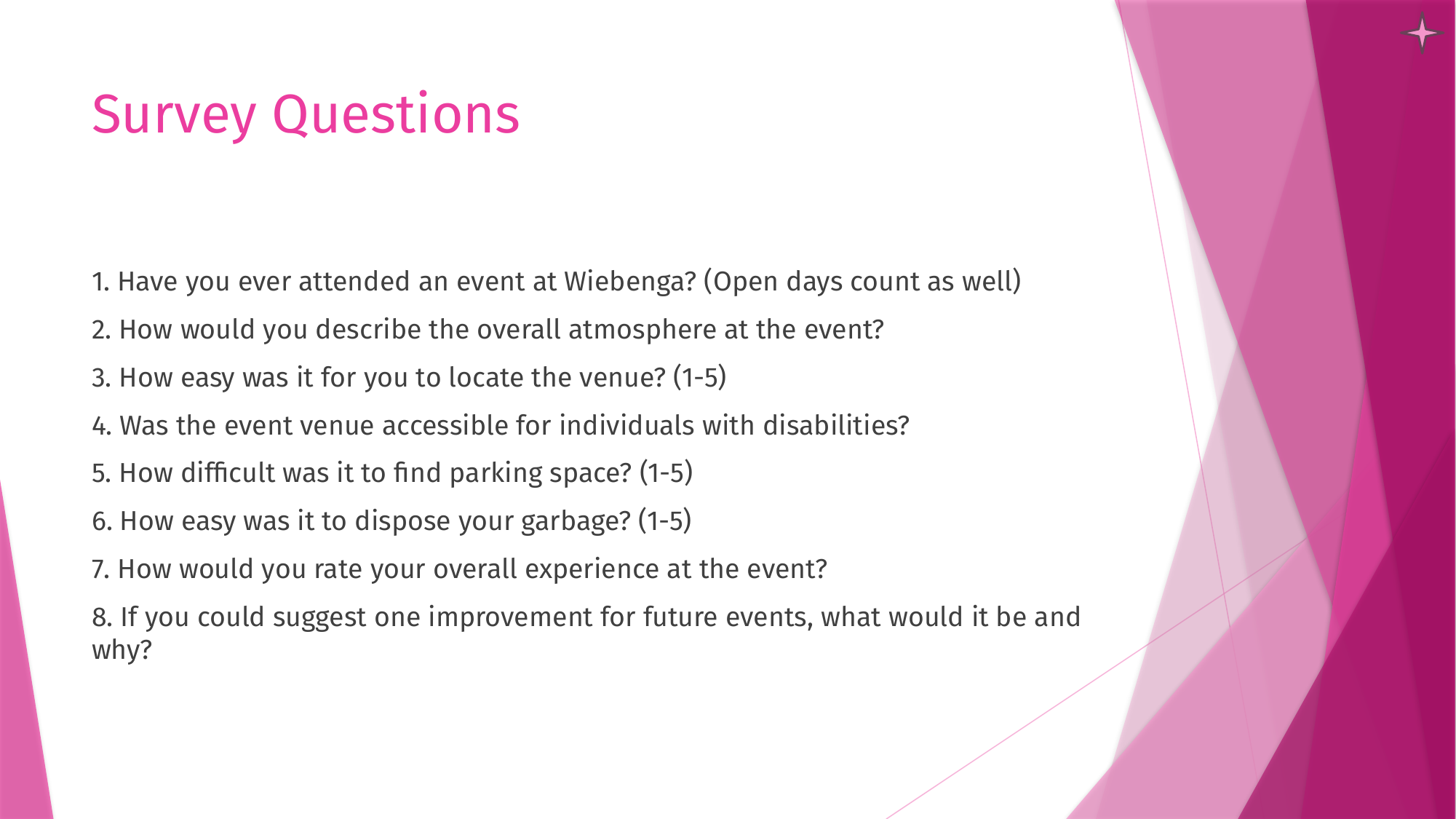

# Survey Questions
1. Have you ever attended an event at Wiebenga? (Open days count as well)
2. How would you describe the overall atmosphere at the event?
3. How easy was it for you to locate the venue? (1-5)
4. Was the event venue accessible for individuals with disabilities?
5. How difficult was it to find parking space? (1-5)
6. How easy was it to dispose your garbage? (1-5)
7. How would you rate your overall experience at the event?
8. If you could suggest one improvement for future events, what would it be and why?